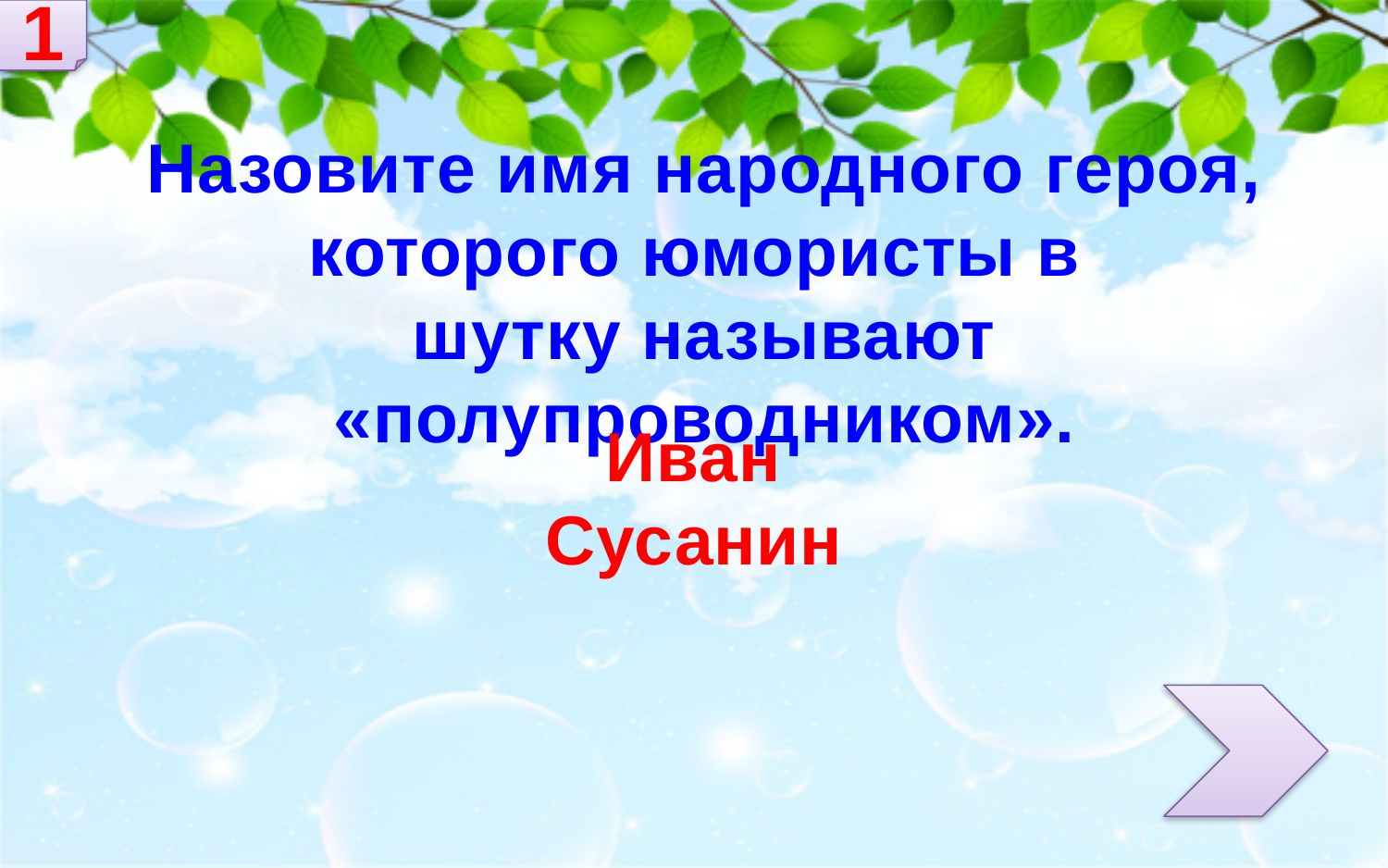

1
Назовите имя народного героя, которого юмористы в
шутку называют «полупроводником».
Иван Сусанин